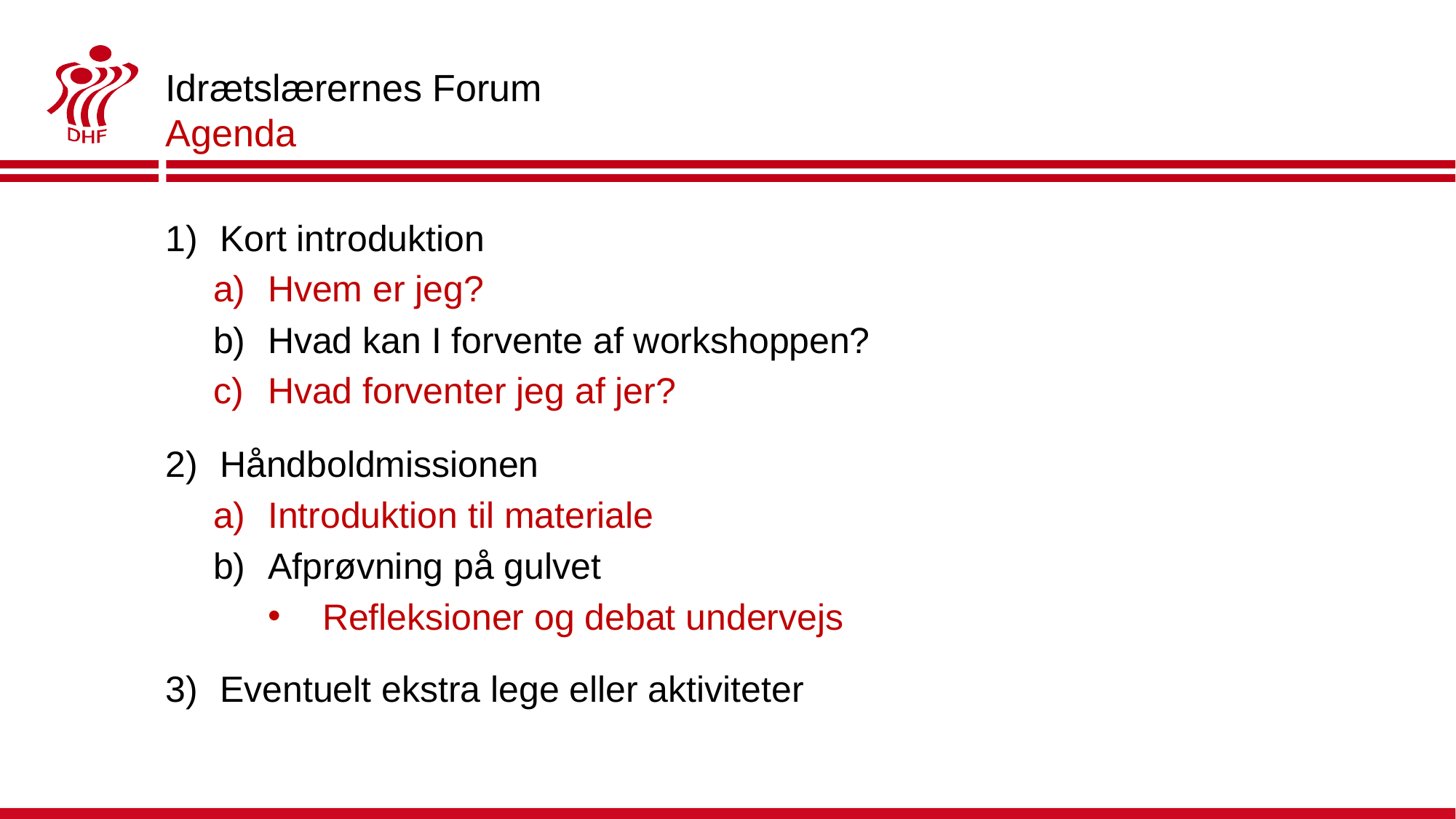

# Idrætslærernes Forum Agenda
Kort introduktion
Hvem er jeg?
Hvad kan I forvente af workshoppen?
Hvad forventer jeg af jer?

Håndboldmissionen
Introduktion til materiale
Afprøvning på gulvet
Refleksioner og debat undervejs

Eventuelt ekstra lege eller aktiviteter